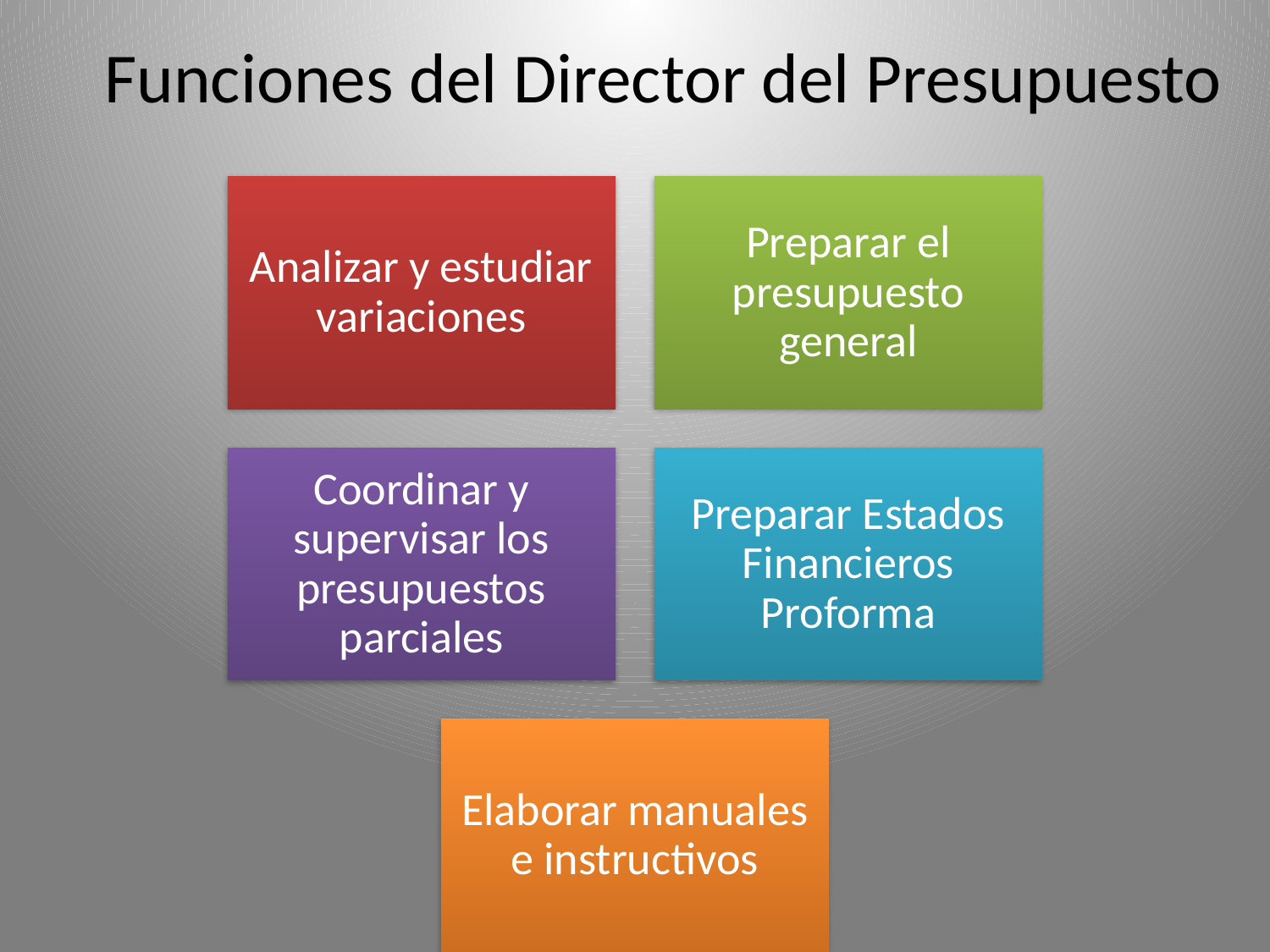

Funciones del Director del Presupuesto
Analizar y estudiar variaciones
Preparar el presupuesto general
Coordinar y supervisar los presupuestos parciales
Preparar Estados Financieros Proforma
Elaborar manuales e instructivos